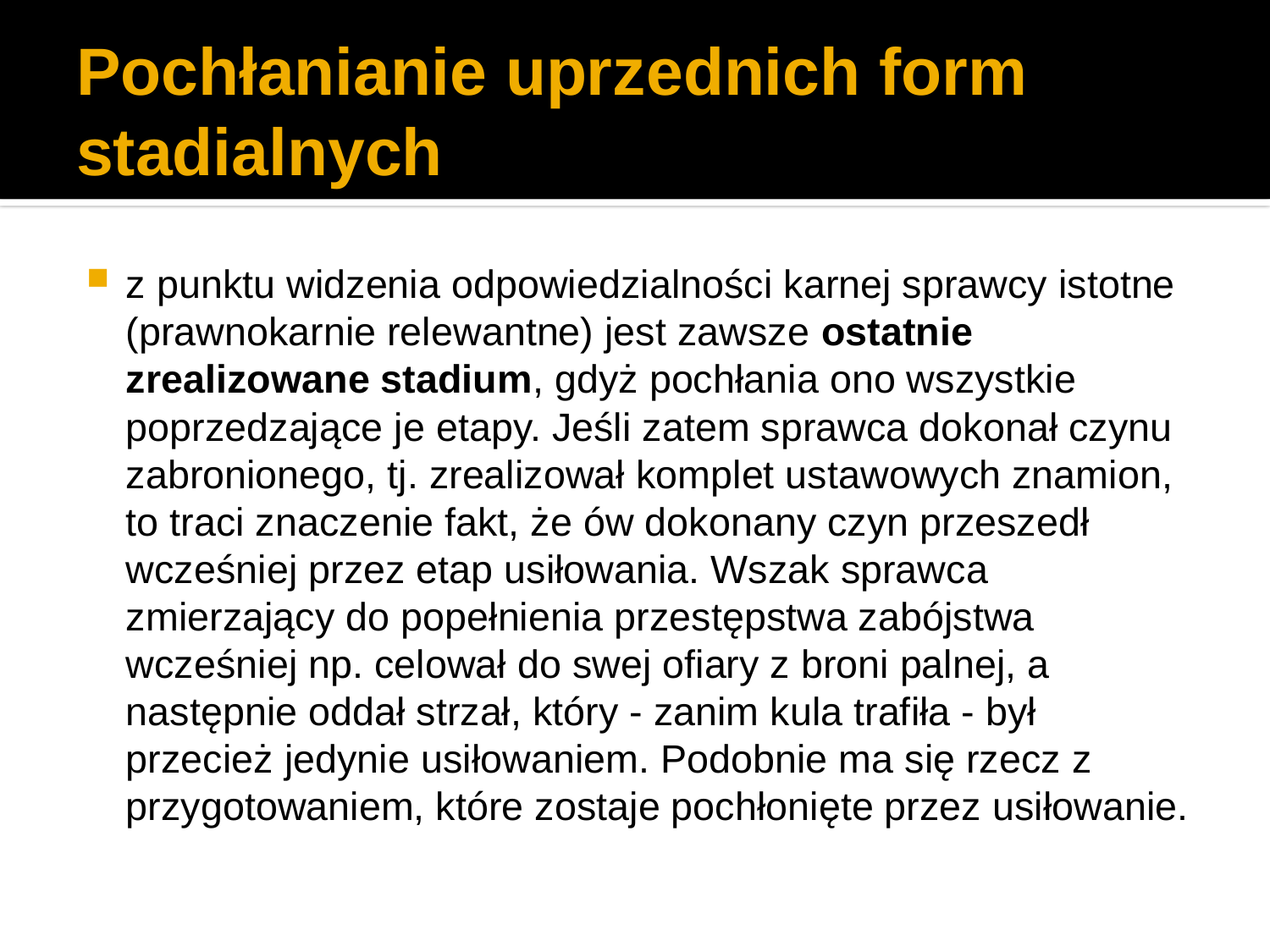

# Pochłanianie uprzednich form stadialnych
z punktu widzenia odpowiedzialności karnej sprawcy istotne (prawnokarnie relewantne) jest zawsze ostatnie zrealizowane stadium, gdyż pochłania ono wszystkie poprzedzające je etapy. Jeśli zatem sprawca dokonał czynu zabronionego, tj. zrealizował komplet ustawowych znamion, to traci znaczenie fakt, że ów dokonany czyn przeszedł wcześniej przez etap usiłowania. Wszak sprawca zmierzający do popełnienia przestępstwa zabójstwa wcześniej np. celował do swej ofiary z broni palnej, a następnie oddał strzał, który - zanim kula trafiła - był przecież jedynie usiłowaniem. Podobnie ma się rzecz z przygotowaniem, które zostaje pochłonięte przez usiłowanie.